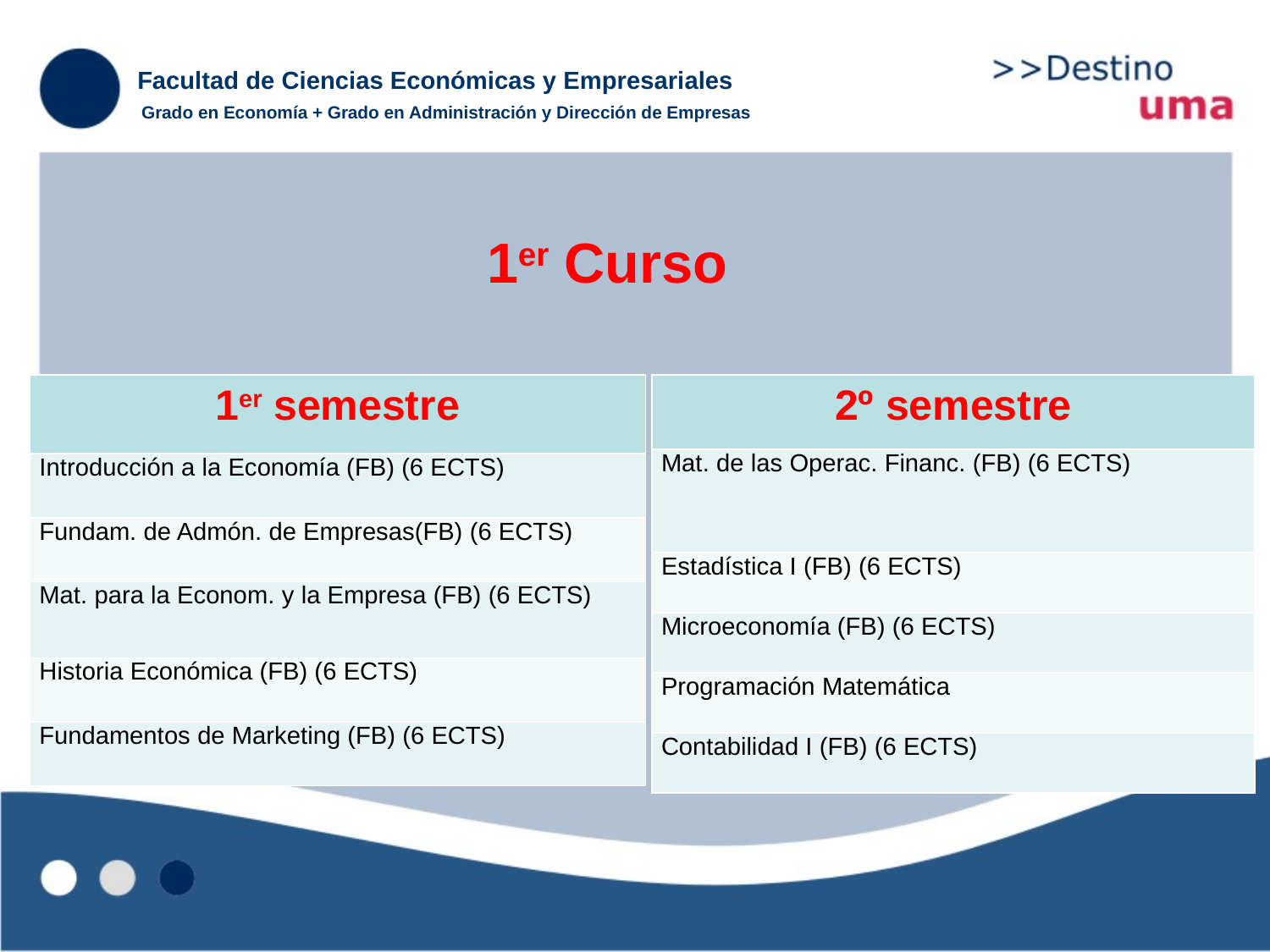

Facultad de Ciencias Económicas y Empresariales
Grado en Economía + Grado en Administración y Dirección de Empresas
1er Curso
| 1er semestre |
| --- |
| Introducción a la Economía (FB) (6 ECTS) |
| Fundam. de Admón. de Empresas(FB) (6 ECTS) |
| Mat. para la Econom. y la Empresa (FB) (6 ECTS) |
| Historia Económica (FB) (6 ECTS) |
| Fundamentos de Marketing (FB) (6 ECTS) |
| 2º semestre |
| --- |
| Mat. de las Operac. Financ. (FB) (6 ECTS) |
| Estadística I (FB) (6 ECTS) |
| Microeconomía (FB) (6 ECTS) |
| Programación Matemática |
| Contabilidad I (FB) (6 ECTS) |